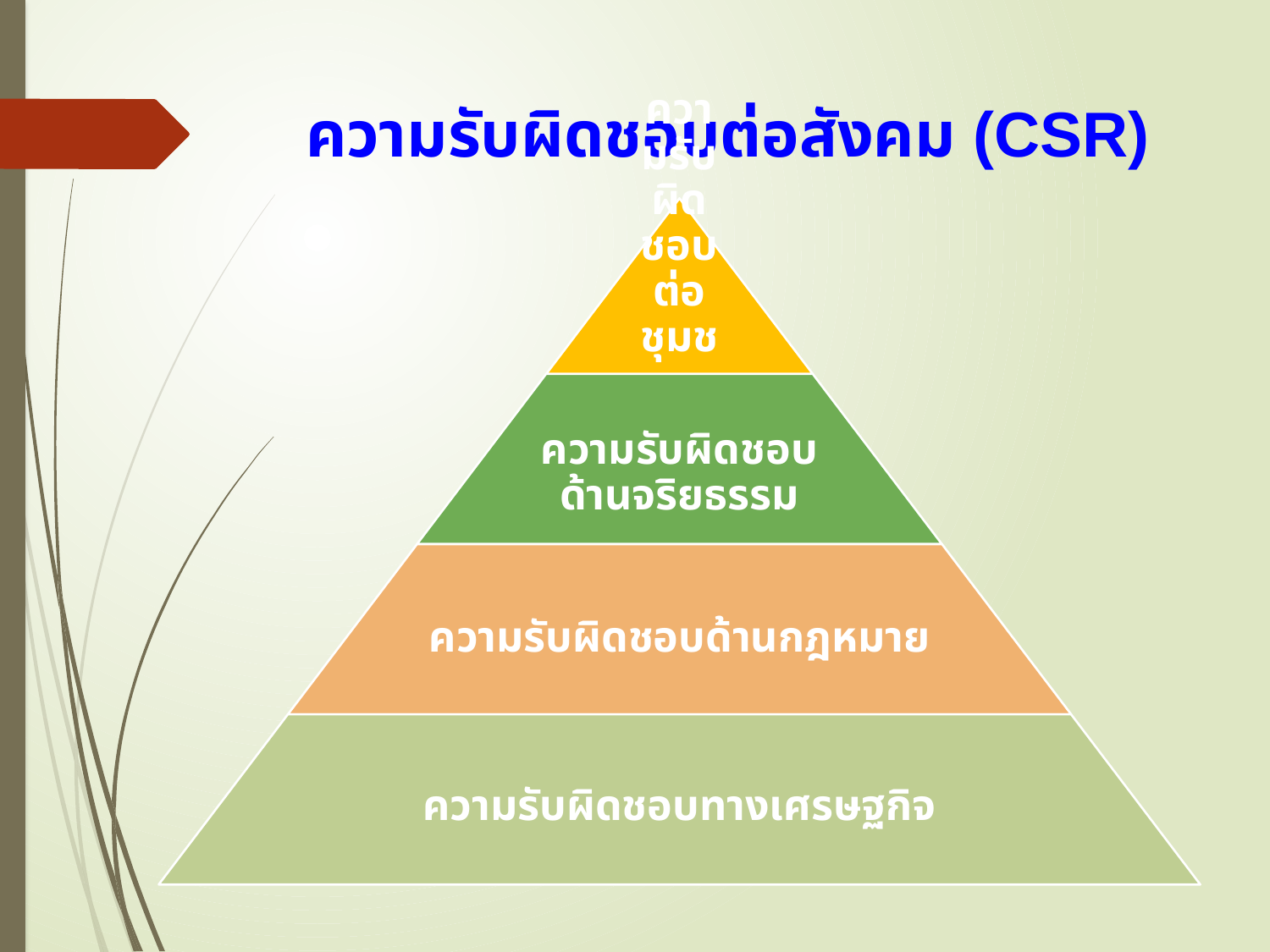

# ความรับผิดชอบต่อสังคม (CSR)
ความรับผิดชอบต่อชุมชนและสังคม
ความรับผิดชอบด้านจริยธรรม
ความรับผิดชอบด้านกฎหมาย
ความรับผิดชอบทางเศรษฐกิจ